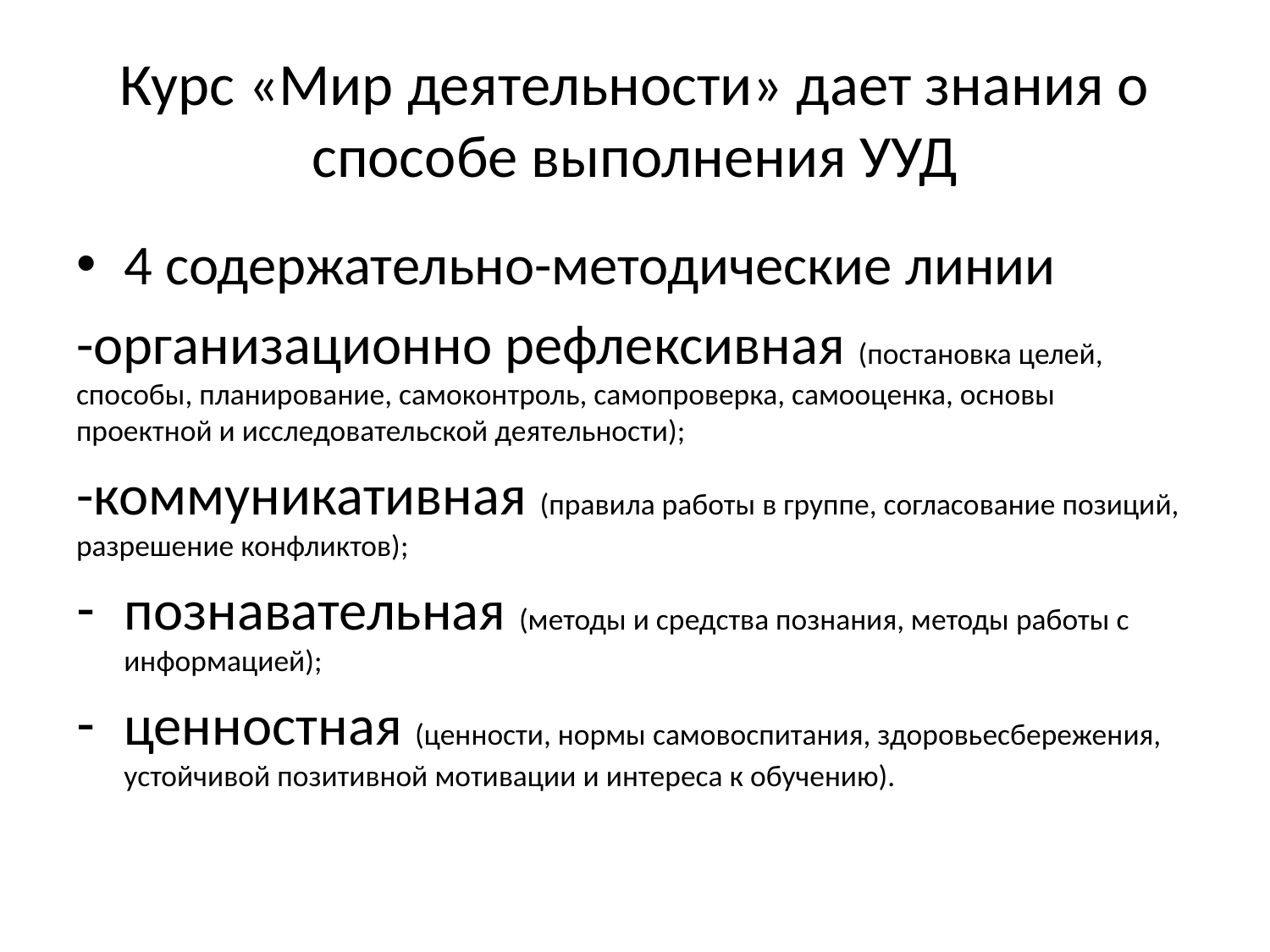

# Курс «Мир деятельности» дает знания о способе выполнения УУД
4 содержательно-методические линии
-организационно рефлексивная (постановка целей, способы, планирование, самоконтроль, самопроверка, самооценка, основы проектной и исследовательской деятельности);
-коммуникативная (правила работы в группе, согласование позиций, разрешение конфликтов);
познавательная (методы и средства познания, методы работы с информацией);
ценностная (ценности, нормы самовоспитания, здоровьесбережения, устойчивой позитивной мотивации и интереса к обучению).